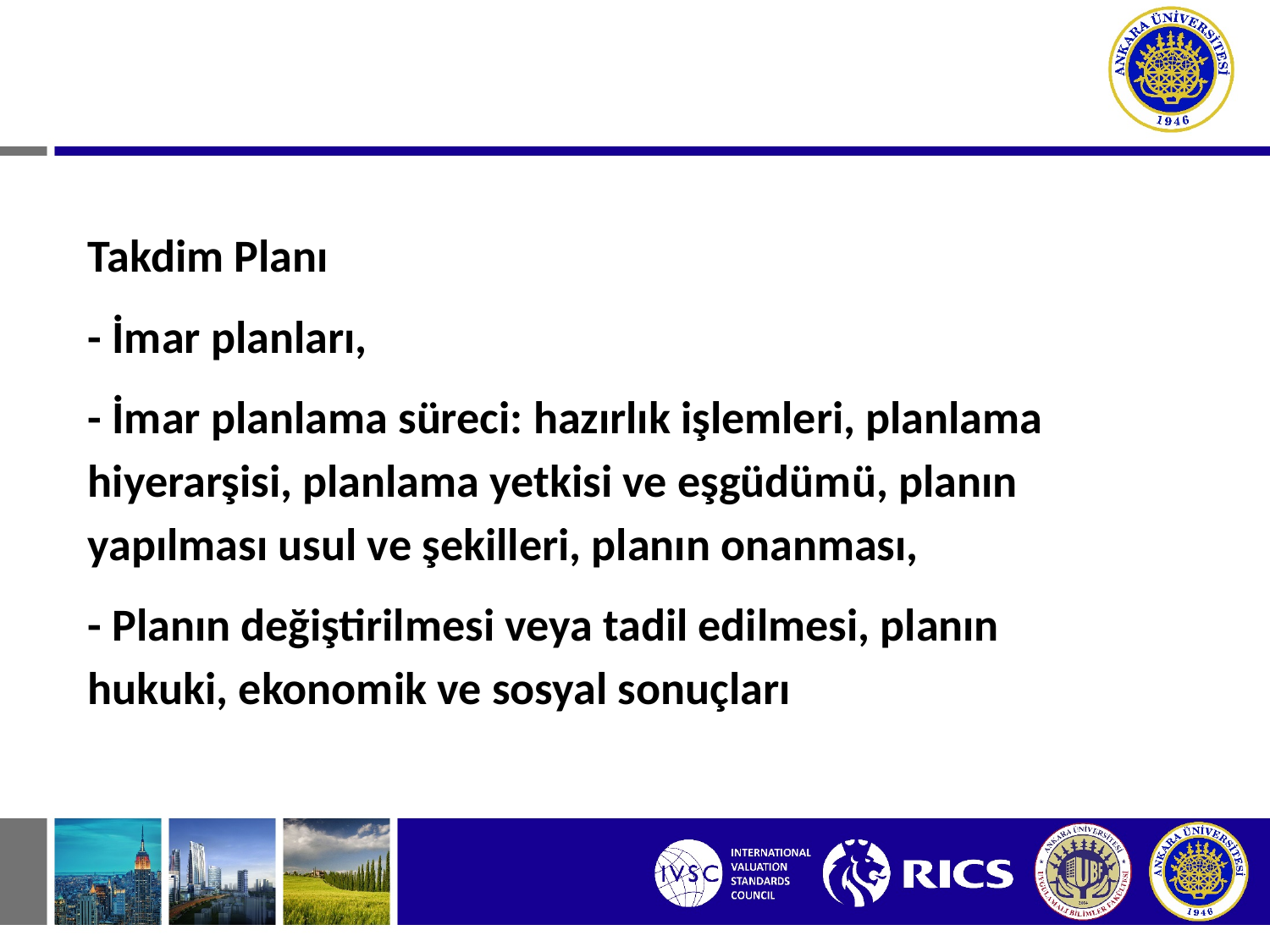

#
Takdim Planı
- İmar planları,
- İmar planlama süreci: hazırlık işlemleri, planlama hiyerarşisi, planlama yetkisi ve eşgüdümü, planın yapılması usul ve şekilleri, planın onanması,
- Planın değiştirilmesi veya tadil edilmesi, planın hukuki, ekonomik ve sosyal sonuçları